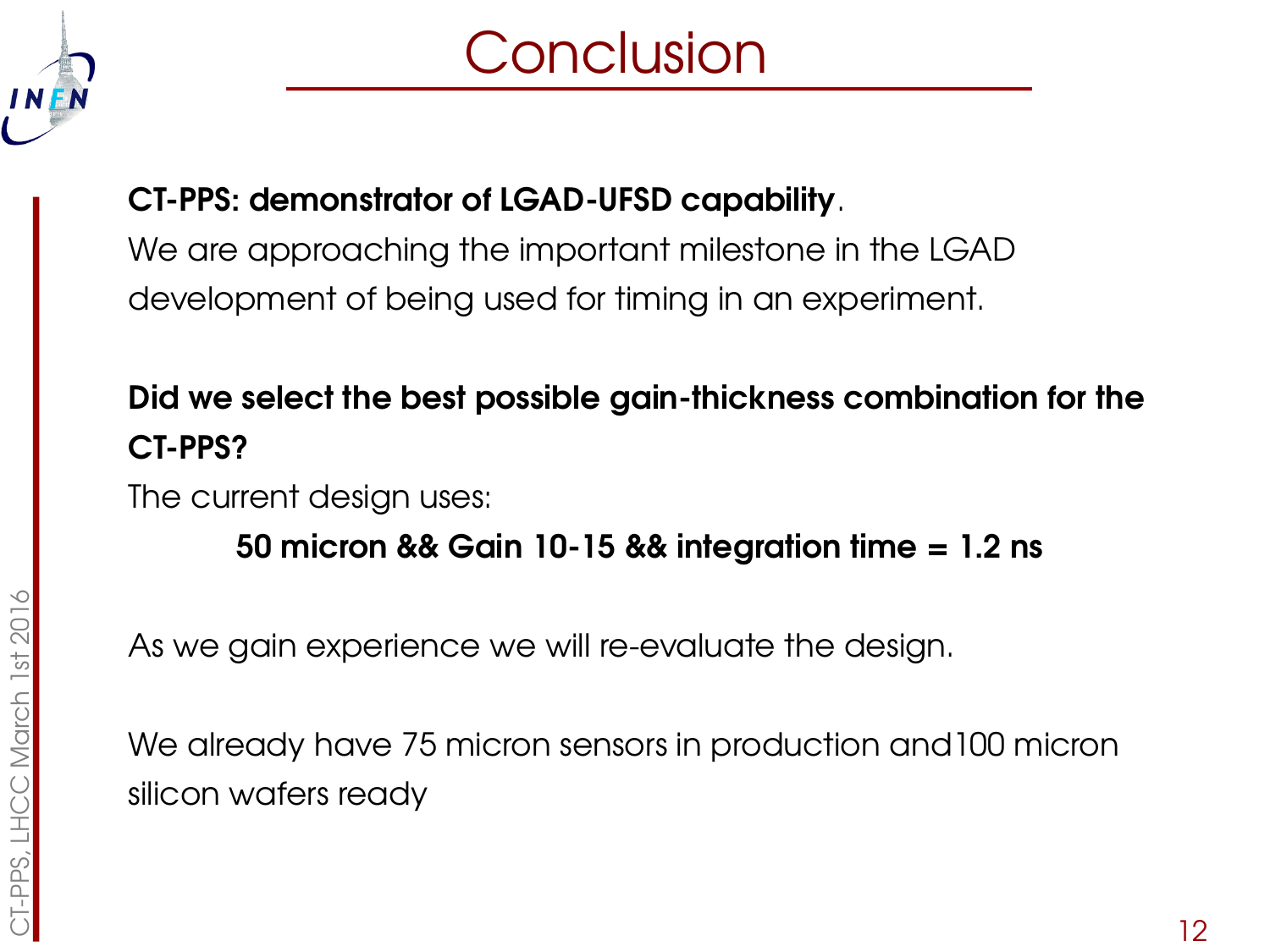

Conclusion
CT-PPS: demonstrator of LGAD-UFSD capability.
We are approaching the important milestone in the LGAD  development of being used for timing in an experiment.

Did we select the best possible gain-thickness combination for the CT-PPS?
The current design uses:
50 micron && Gain 10-15 && integration time = 1.2 ns

As we gain experience we will re-evaluate the design.

We already have 75 micron sensors in production and100 micron silicon wafers ready

CT-PPS, LHCC March 1st 2016
12